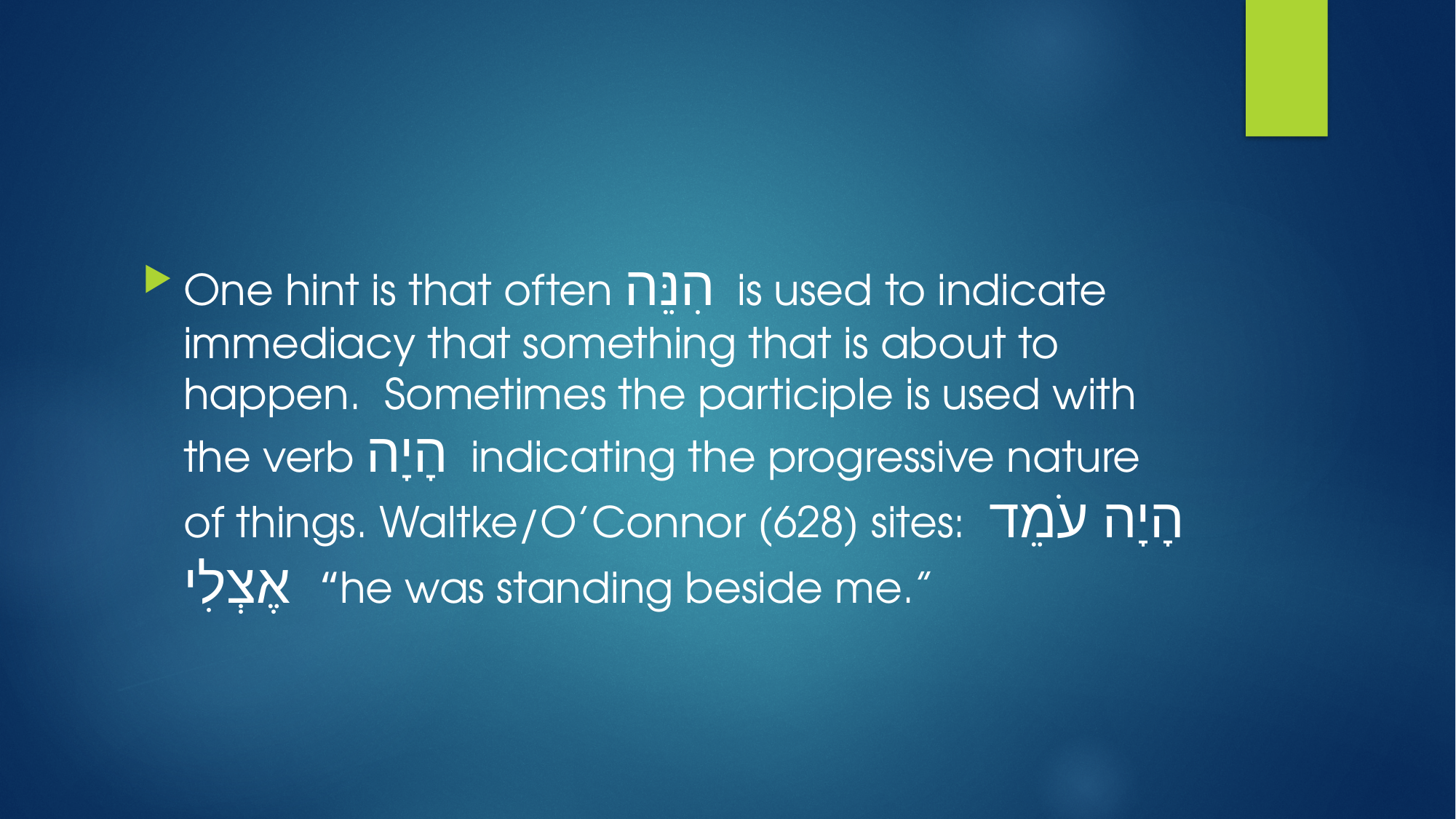

#
One hint is that often הִנֵּה  is used to indicate immediacy that something that is about to happen.  Sometimes the participle is used with the verb הָיָה  indicating the progressive nature of things. Waltke/O’Connor (628) sites:  הָיָה עֹמֵד אֶצְלִי  “he was standing beside me.”